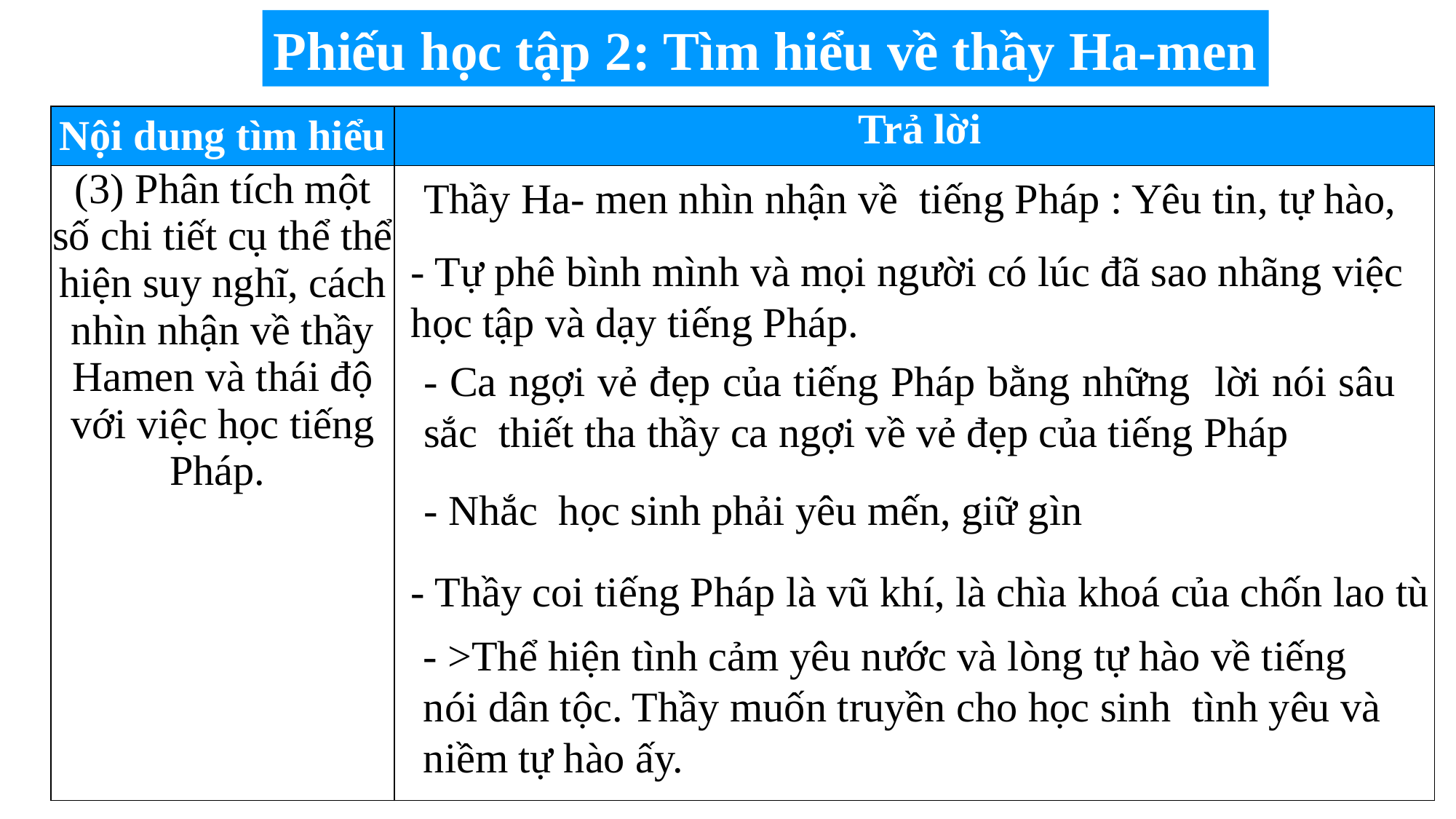

Phiếu học tập 2: Tìm hiểu về thầy Ha-men
| Nội dung tìm hiểu | Trả lời |
| --- | --- |
| (3) Phân tích một số chi tiết cụ thể thể hiện suy nghĩ, cách nhìn nhận về thầy Hamen và thái độ với việc học tiếng Pháp. |  |
Thầy Ha- men nhìn nhận về  tiếng Pháp : Yêu tin, tự hào,
- Tự phê bình mình và mọi người có lúc đã sao nhãng việc học tập và dạy tiếng Pháp.
- Ca ngợi vẻ đẹp của tiếng Pháp bằng những  lời nói sâu sắc  thiết tha thầy ca ngợi về vẻ đẹp của tiếng Pháp
- Nhắc  học sinh phải yêu mến, giữ gìn
- Thầy coi tiếng Pháp là vũ khí, là chìa khoá của chốn lao tù
- >Thể hiện tình cảm yêu nước và lòng tự hào về tiếng nói dân tộc. Thầy muốn truyền cho học sinh  tình yêu và niềm tự hào ấy.
| (3) Suy nghĩ, nhìn nhận về tiếng Pháp. |  |
| --- | --- |
| (4) Hành động cử chỉ lúc kết thúc buổi học. | +Nỗi đau đớn, xúc động trong lòng thầy lên đến cực điểm khi tiếng chuông nhà thờ điểm 12 tiếng và tiếng kèn quân Phổ báo hiệu hết giờ học, báo hiệu việc chấm dứt học tiếng Pháp. + Thầy Ha- men" người tái nhợt"," nghẹn ngào, không nói được hết câu", " cầm một hòn phấn và dằn mạnh hết sức, thầy cố viết thật to: " NƯỚC PHÁP MUÔN NĂM!" và " đầu dựa vào tường', " chẳng nói", chỉ "giơ tay ra hiệu" -> Biểu hiện của thầy thể hiện nỗi đau đớn, thất vọng. Đó là người yêu nghề dạy học, yêu tiếng mẹ đẻ, người yêu nước sâu sắc,là người truyền lửa cho các thế hệ học sinh. |